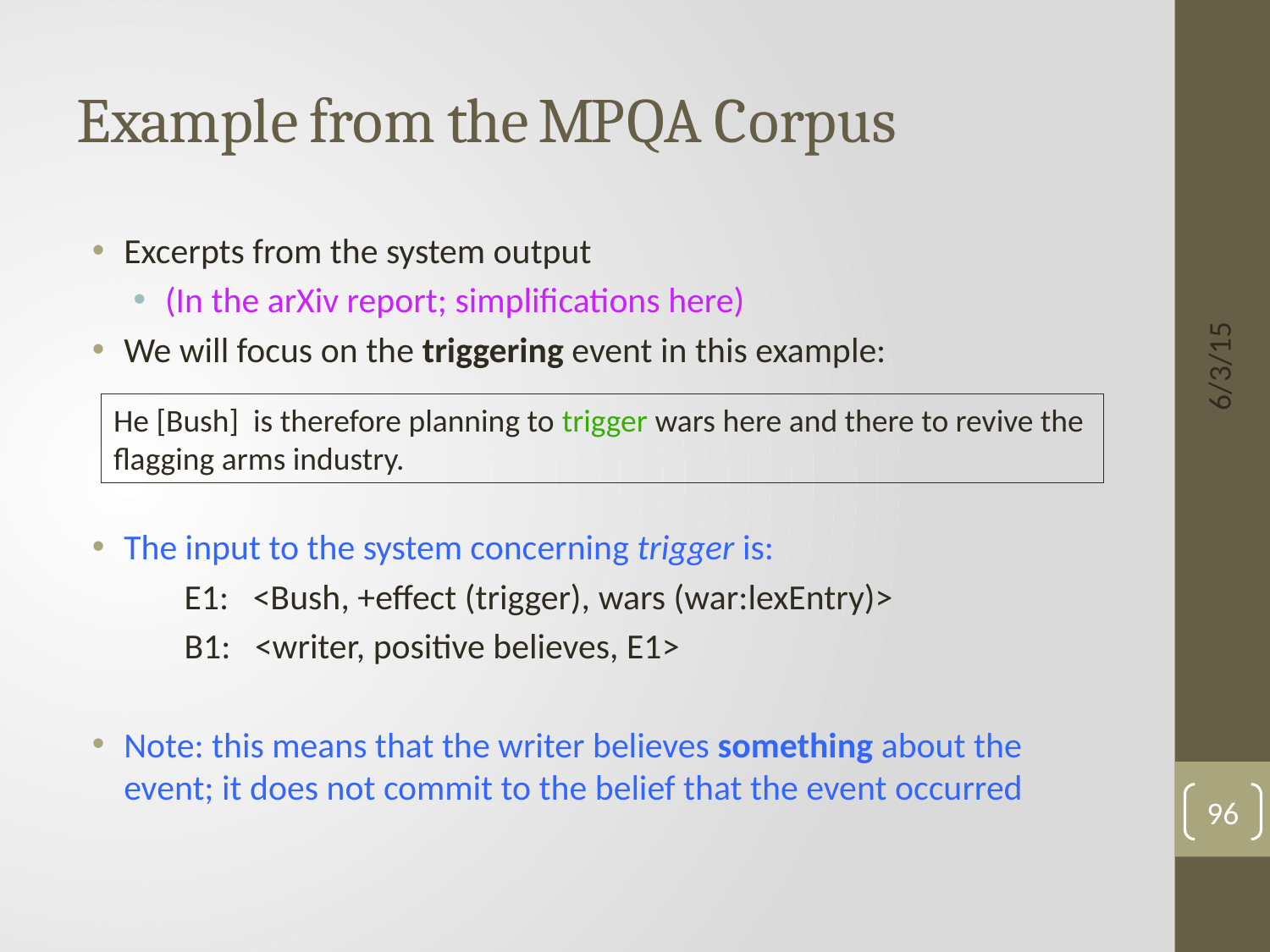

# Example from the MPQA Corpus
Excerpts from the system output
(In the arXiv report; simplifications here)
We will focus on the triggering event in this example:

The input to the system concerning trigger is:
E1:   <Bush, +effect (trigger), wars (war:lexEntry)>
B1:   <writer, positive believes, E1>

Note: this means that the writer believes something about the event; it does not commit to the belief that the event occurred

6/3/15
He [Bush]  is therefore planning to trigger wars here and there to revive the
flagging arms industry.
96